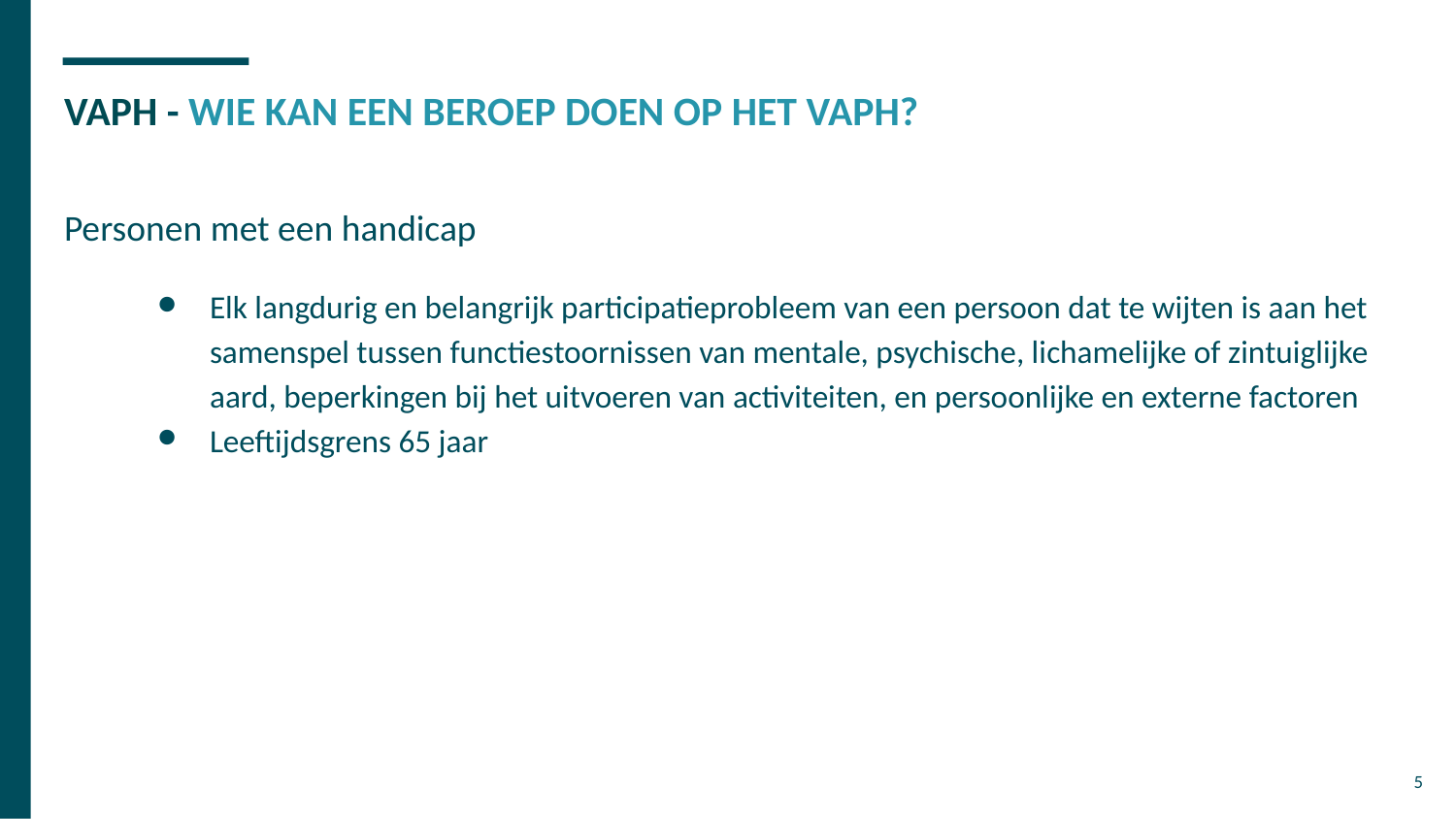

# VAPH - WIE KAN EEN BEROEP DOEN OP HET VAPH?

Personen met een handicap
Elk langdurig en belangrijk participatieprobleem van een persoon dat te wijten is aan het samenspel tussen functiestoornissen van mentale, psychische, lichamelijke of zintuiglijke aard, beperkingen bij het uitvoeren van activiteiten, en persoonlijke en externe factoren
Leeftijdsgrens 65 jaar

5